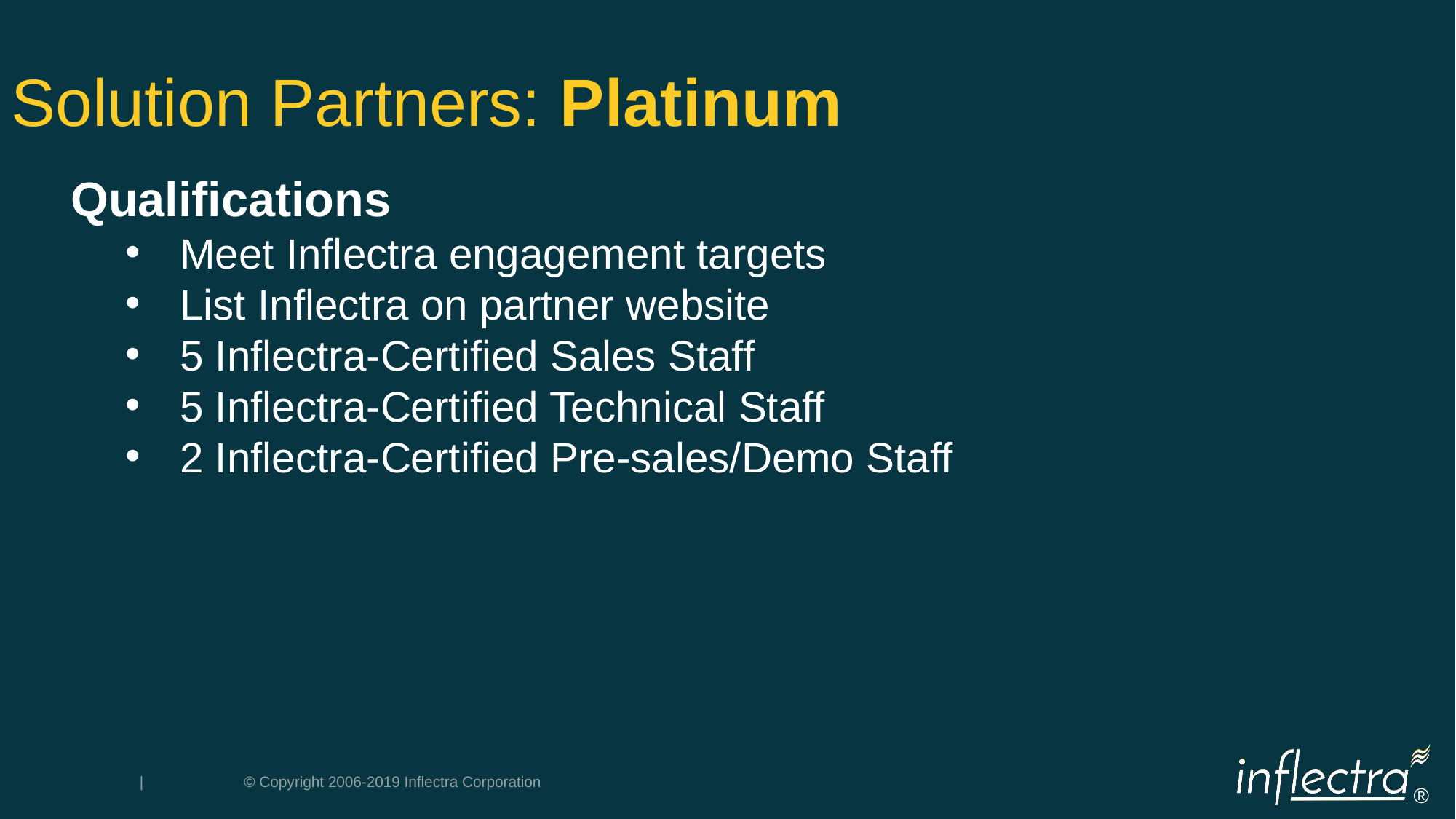

Solution Partners: Platinum
Qualifications
Meet Inflectra engagement targets
List Inflectra on partner website
5 Inflectra-Certified Sales Staff
5 Inflectra-Certified Technical Staff
2 Inflectra-Certified Pre-sales/Demo Staff